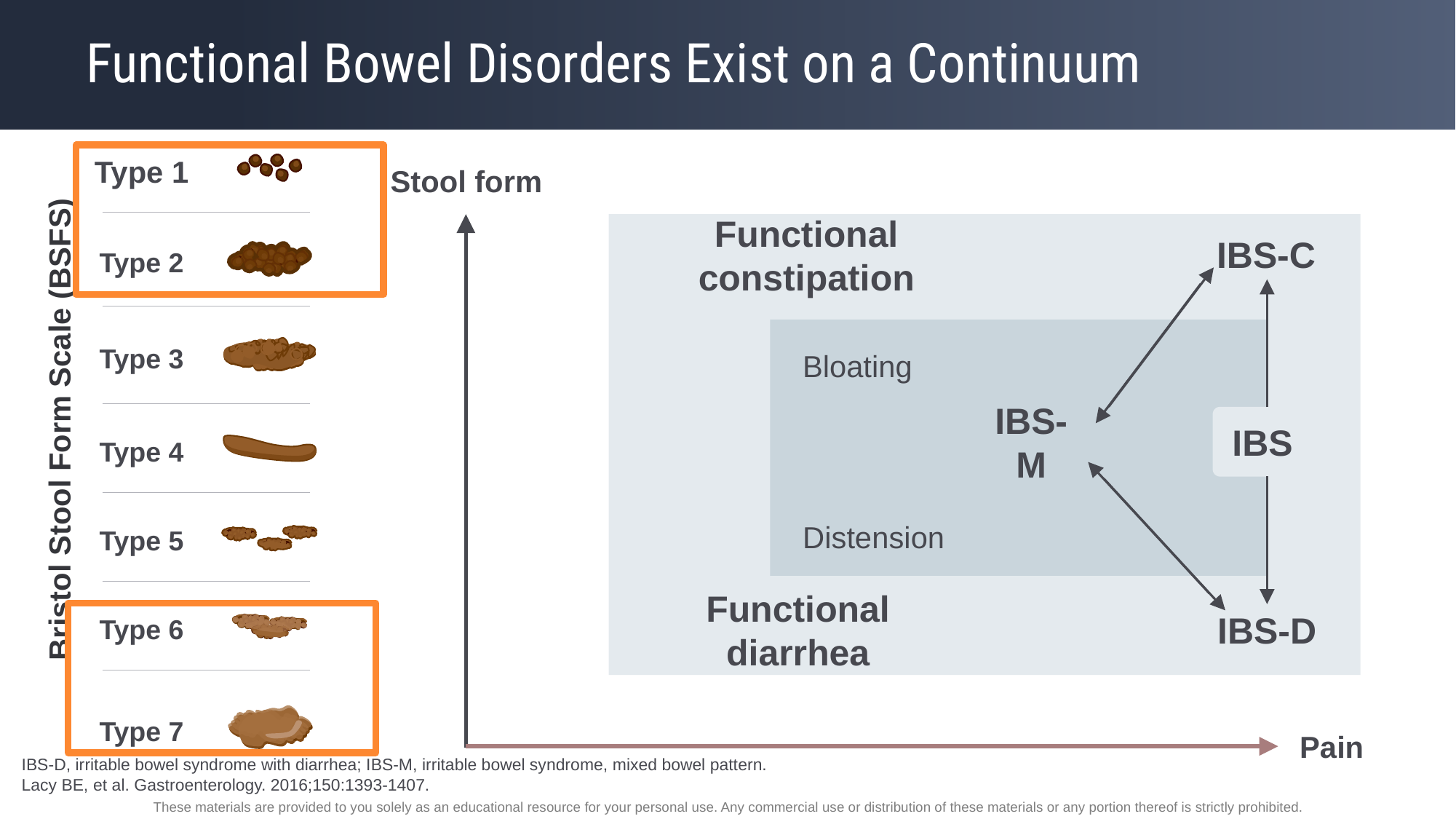

# Functional Bowel Disorders Exist on a Continuum

Type 1

Type 2

Type 3
Type 4

Type 5

Type 6

Type 7
Stool form

IBS-C
Functional constipation

Bloating
IBS
IBS-M
Distension
Functional diarrhea
IBS-D
Bristol Stool Form Scale (BSFS)

Pain
IBS-D, irritable bowel syndrome with diarrhea; IBS-M, irritable bowel syndrome, mixed bowel pattern.
Lacy BE, et al. Gastroenterology. 2016;150:1393-1407.